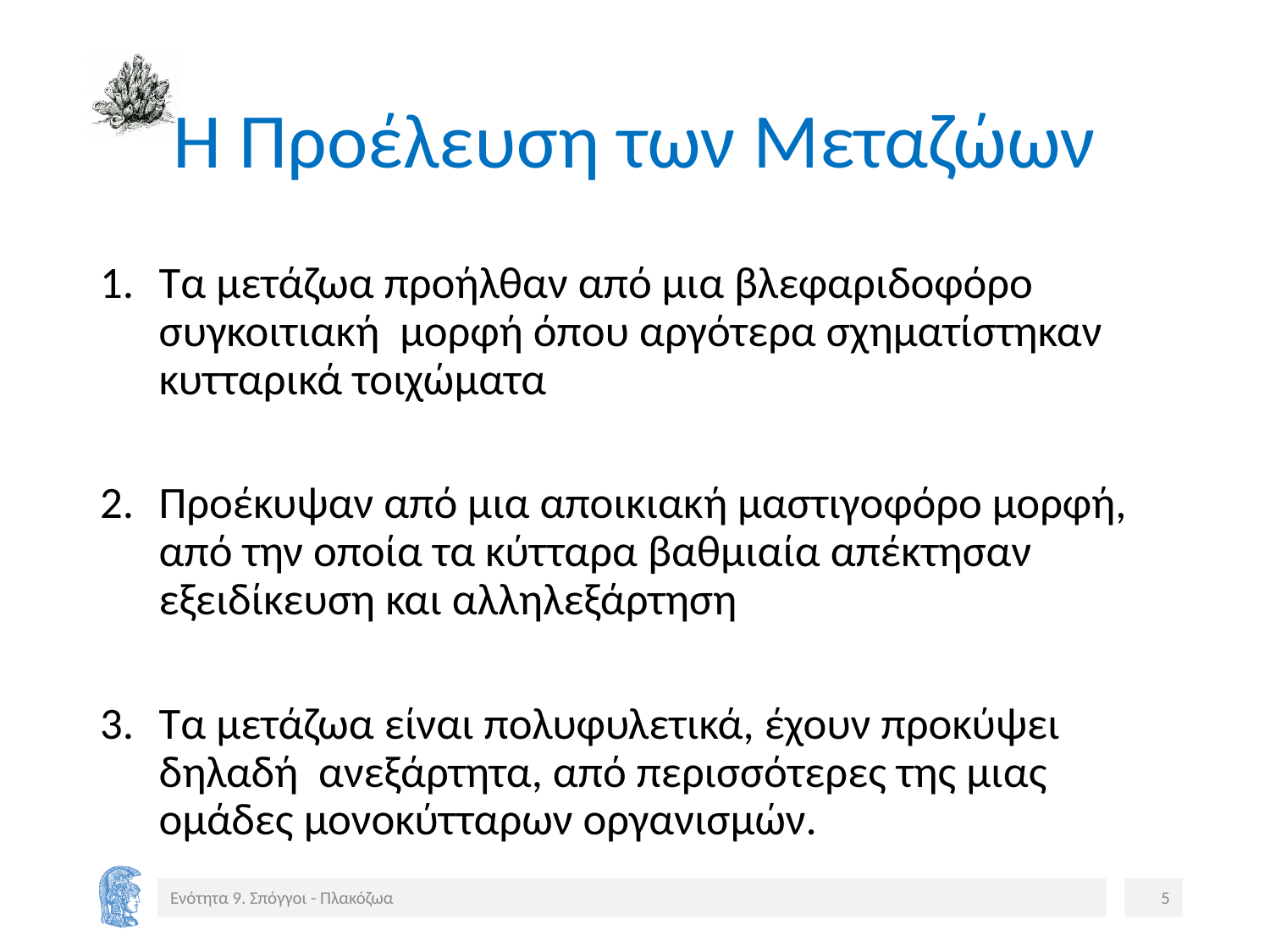

# Η Προέλευση των Μεταζώων
Τα μετάζωα προήλθαν από μια βλεφαριδοφόρο συγκοιτιακή  μορφή όπου αργότερα σχηματίστηκαν κυτταρικά τοιχώματα

Προέκυψαν από μια αποικιακή μαστιγοφόρο μορφή, από την οποία τα κύτταρα βαθμιαία απέκτησαν εξειδίκευση και αλληλεξάρτηση

Τα μετάζωα είναι πολυφυλετικά, έχουν προκύψει δηλαδή  ανεξάρτητα, από περισσότερες της μιας ομάδες μονοκύτταρων οργανισμών.
Ενότητα 9. Σπόγγοι - Πλακόζωα
5